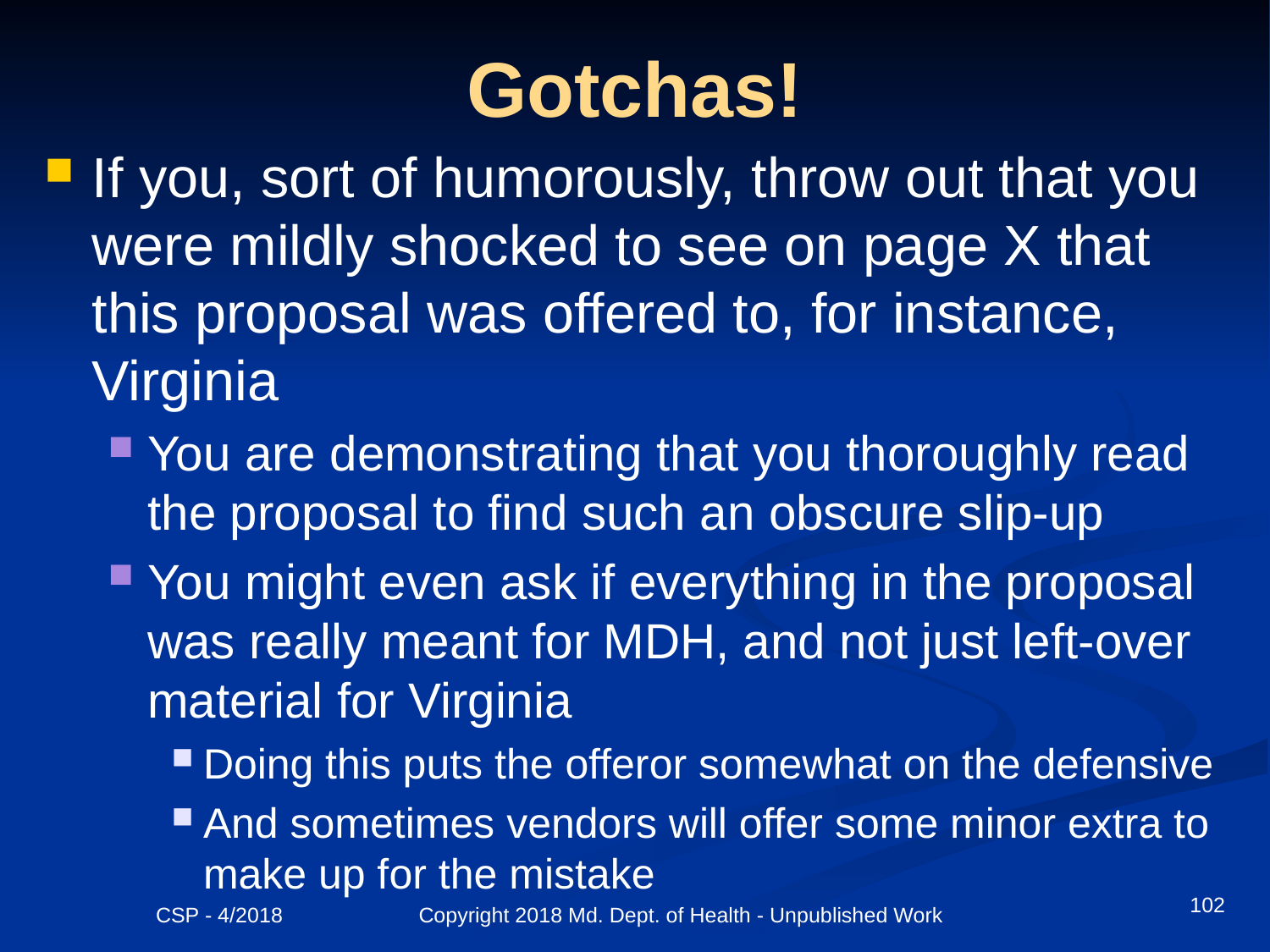

# Gotchas!
If you, sort of humorously, throw out that you were mildly shocked to see on page X that this proposal was offered to, for instance, Virginia
You are demonstrating that you thoroughly read the proposal to find such an obscure slip-up
You might even ask if everything in the proposal was really meant for MDH, and not just left-over material for Virginia
Doing this puts the offeror somewhat on the defensive
And sometimes vendors will offer some minor extra to make up for the mistake
102
CSP - 4/2018                       Copyright 2018 Md. Dept. of Health - Unpublished Work